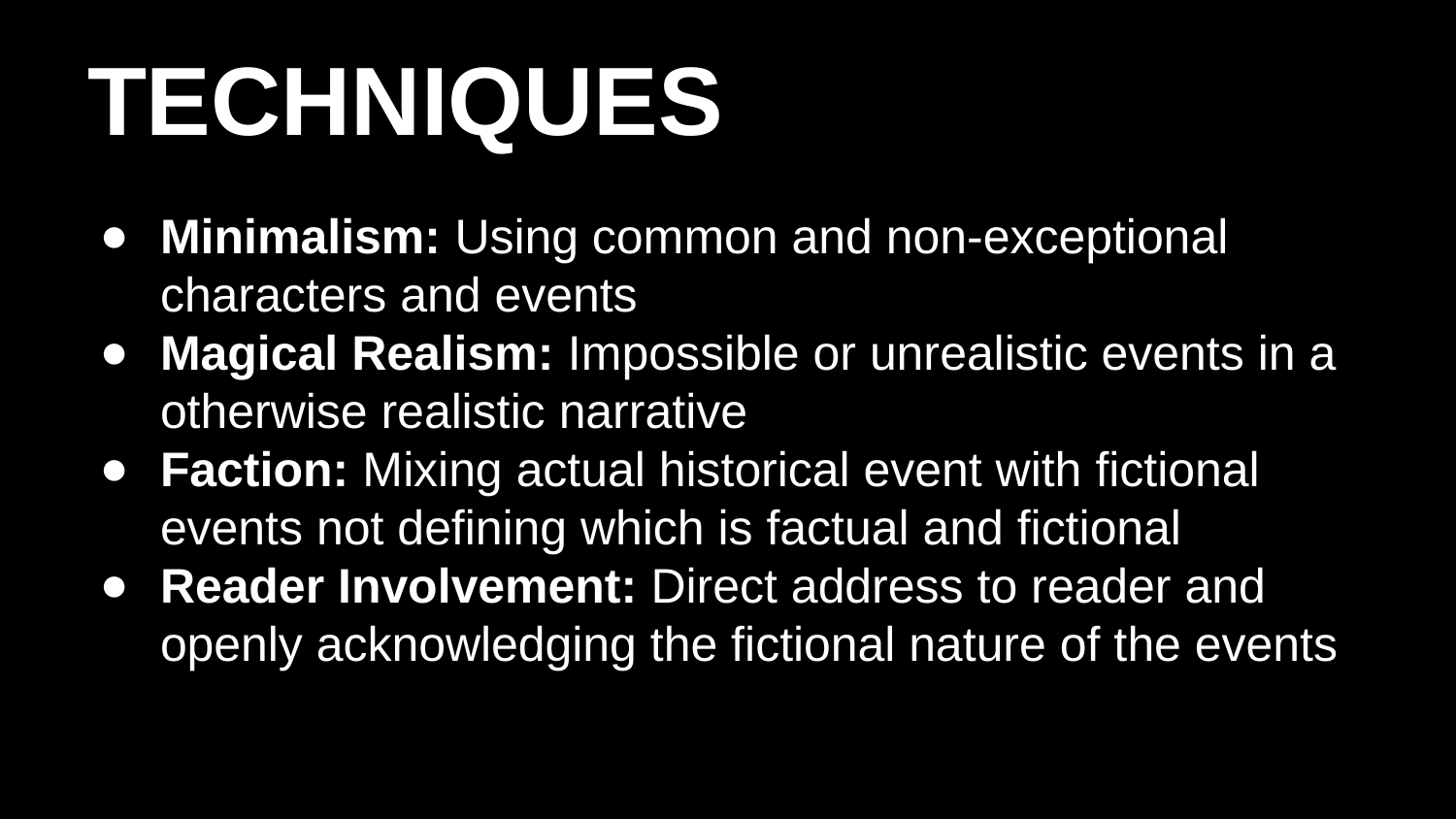

# TECHNIQUES
Minimalism: Using common and non-exceptional characters and events
Magical Realism: Impossible or unrealistic events in a otherwise realistic narrative
Faction: Mixing actual historical event with fictional events not defining which is factual and fictional
Reader Involvement: Direct address to reader and openly acknowledging the fictional nature of the events